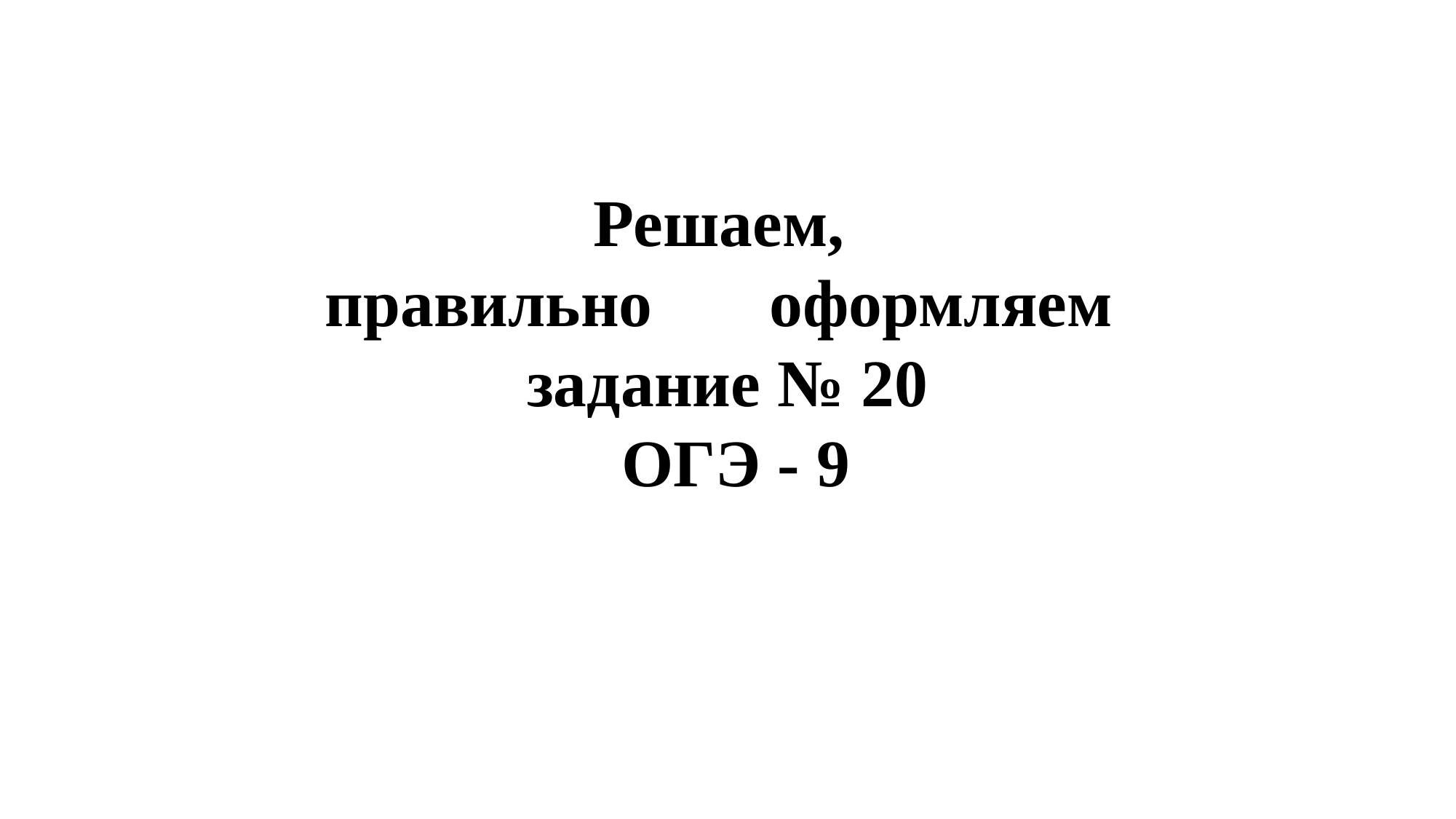

# Решаем, правильно       оформляем задание № 20 ОГЭ - 9